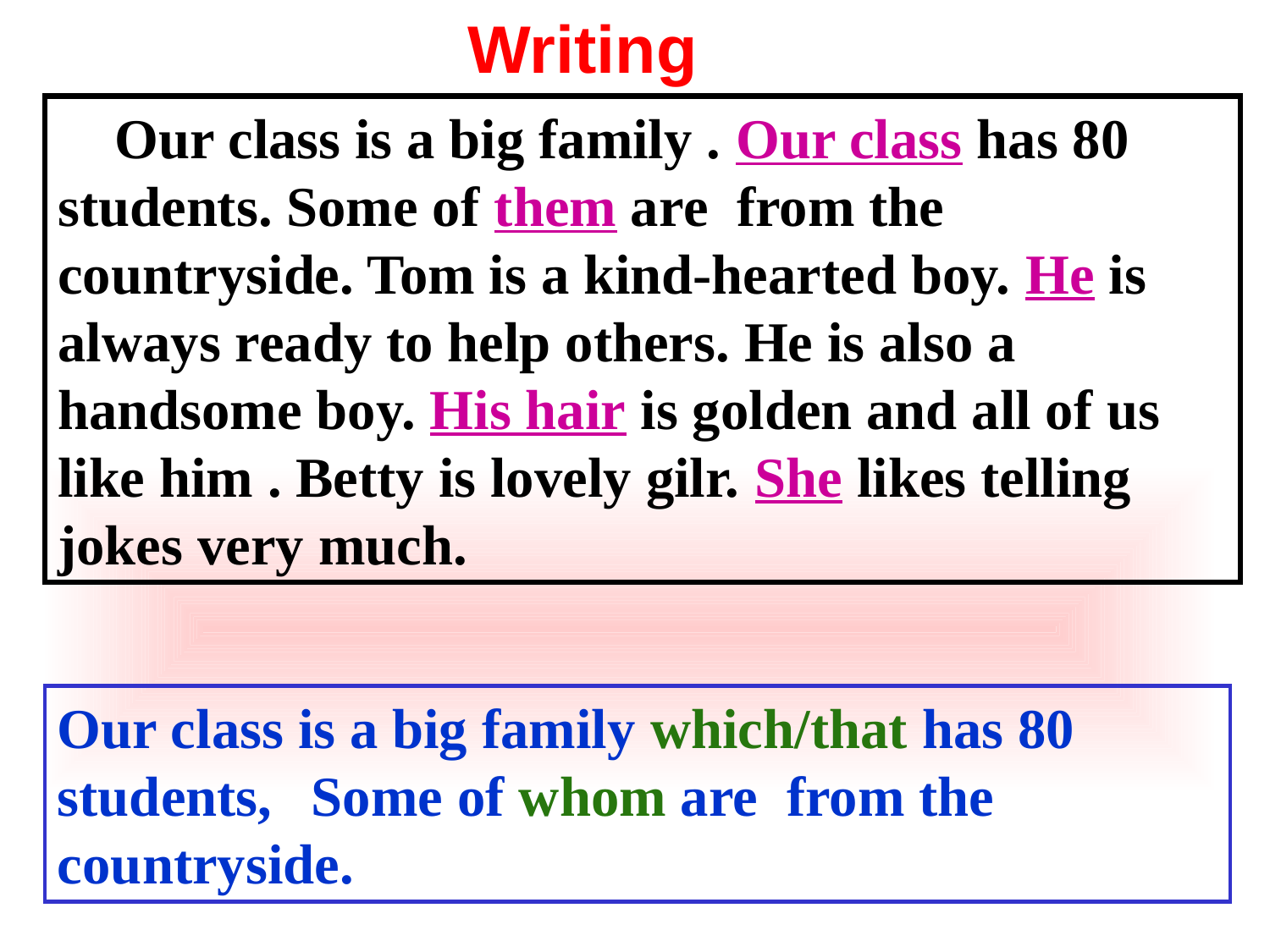

Writing
    Our class is a big family . Our class has 80 students. Some of them are  from the countryside. Tom is a kind-hearted boy. He is always ready to help others. He is also a handsome boy. His hair is golden and all of us like him . Betty is lovely gilr. She likes telling jokes very much.

Our class is a big family which/that has 80 students, 	Some of whom are  from the countryside.